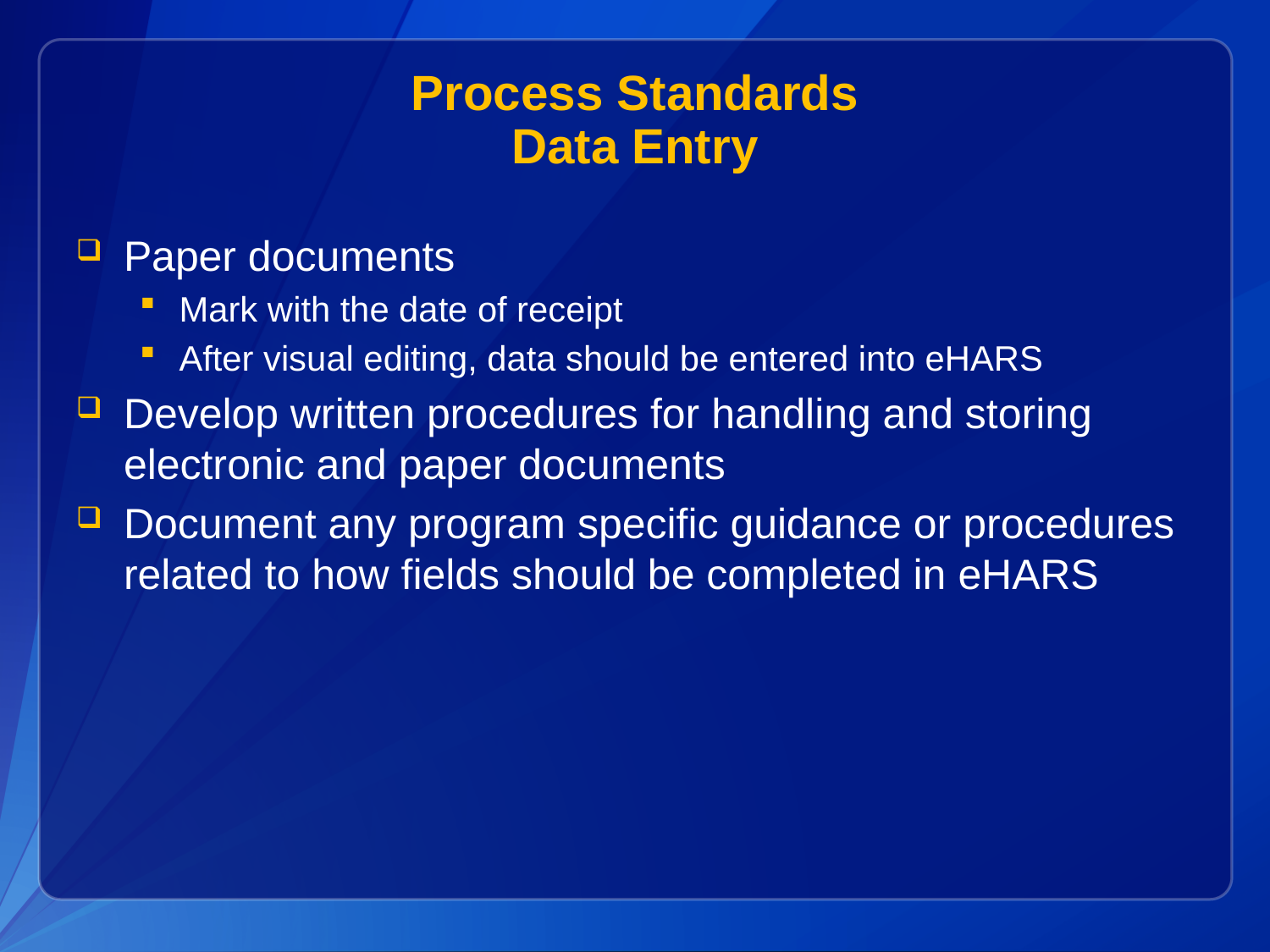

# Process Standards Data Entry
Paper documents
Mark with the date of receipt
After visual editing, data should be entered into eHARS
Develop written procedures for handling and storing electronic and paper documents
Document any program specific guidance or procedures related to how fields should be completed in eHARS